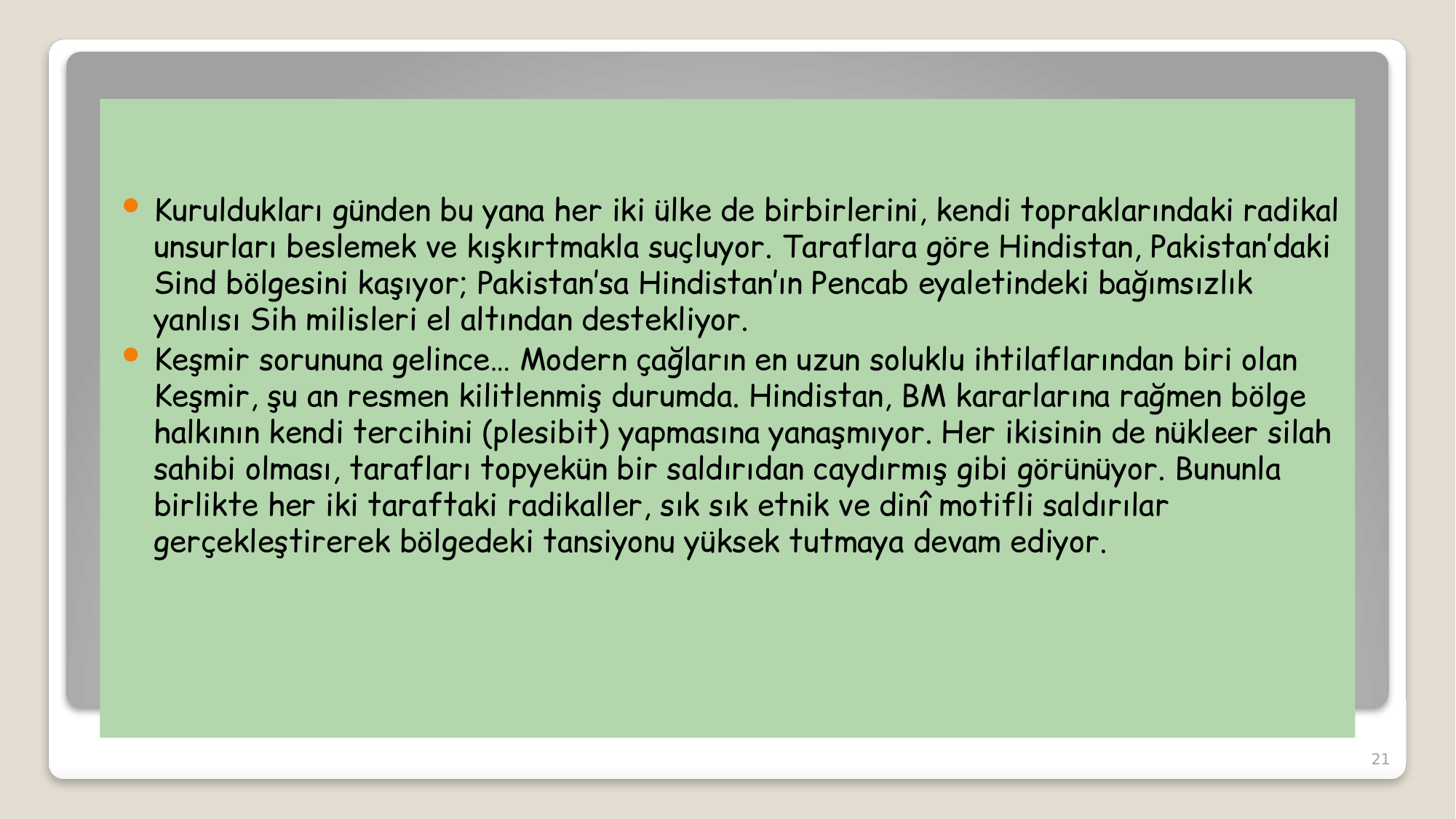

Kuruldukları günden bu yana her iki ülke de birbirlerini, kendi topraklarındaki radikal unsurları beslemek ve kışkırtmakla suçluyor. Taraflara göre Hindistan, Pakistan’daki Sind bölgesini kaşıyor; Pakistan’sa Hindistan’ın Pencab eyaletindeki bağımsızlık yanlısı Sih milisleri el altından destekliyor.
Keşmir sorununa gelince… Modern çağların en uzun soluklu ihtilaflarından biri olan Keşmir, şu an resmen kilitlenmiş durumda. Hindistan, BM kararlarına rağmen bölge halkının kendi tercihini (plesibit) yapmasına yanaşmıyor. Her ikisinin de nükleer silah sahibi olması, tarafları topyekün bir saldırıdan caydırmış gibi görünüyor. Bununla birlikte her iki taraftaki radikaller, sık sık etnik ve dinî motifli saldırılar gerçekleştirerek bölgedeki tansiyonu yüksek tutmaya devam ediyor.
21